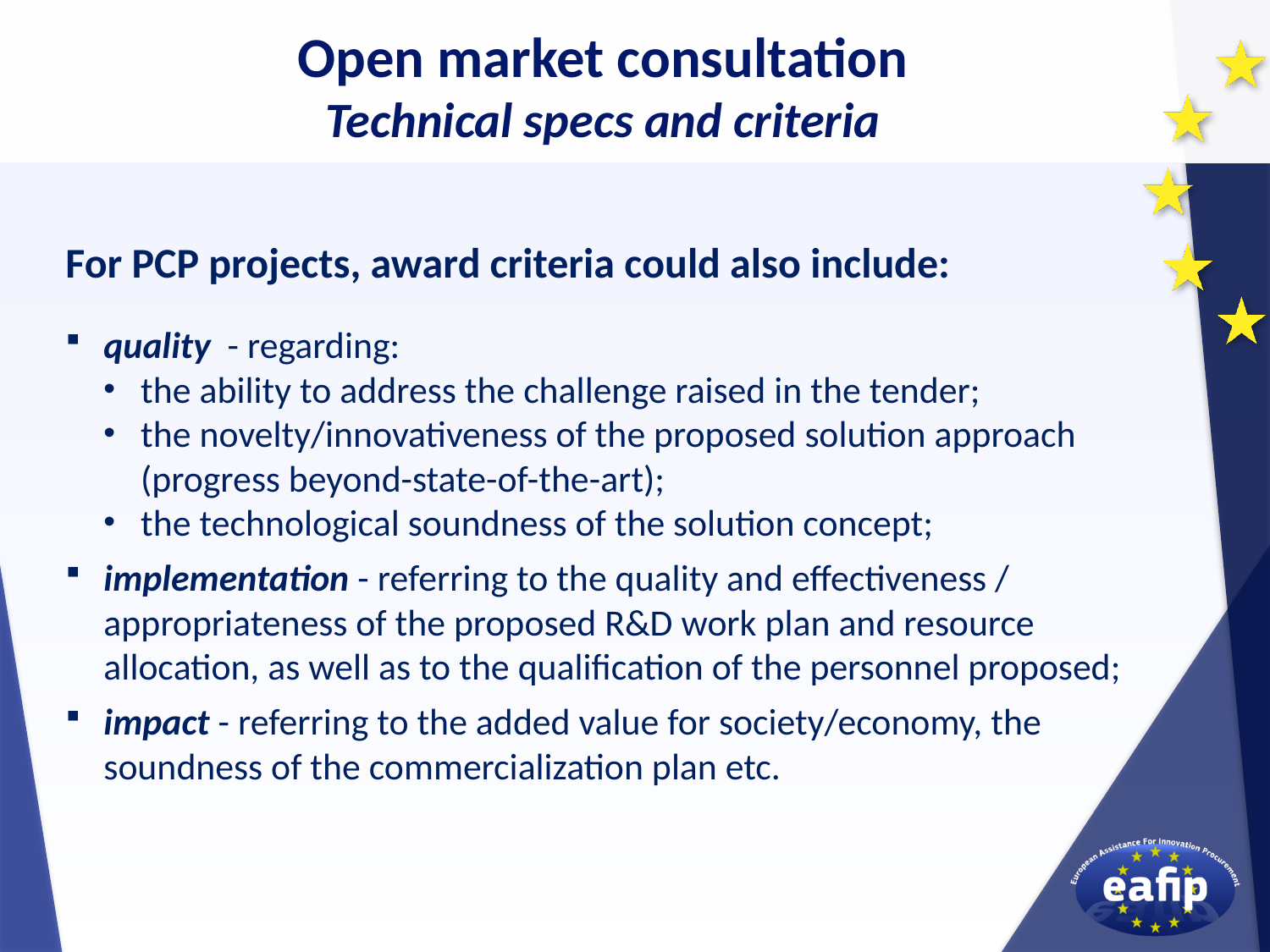

Open market consultation
Technical specs and criteria

	For PCP projects, award criteria could also include:
quality  - regarding:
the ability to address the challenge raised in the tender;
the novelty/innovativeness of the proposed solution approach (progress beyond-state-of-the-art);
the technological soundness of the solution concept;
implementation - referring to the quality and effectiveness / appropriateness of the proposed R&D work plan and resource allocation, as well as to the qualification of the personnel proposed;
impact - referring to the added value for society/economy, the soundness of the commercialization plan etc.